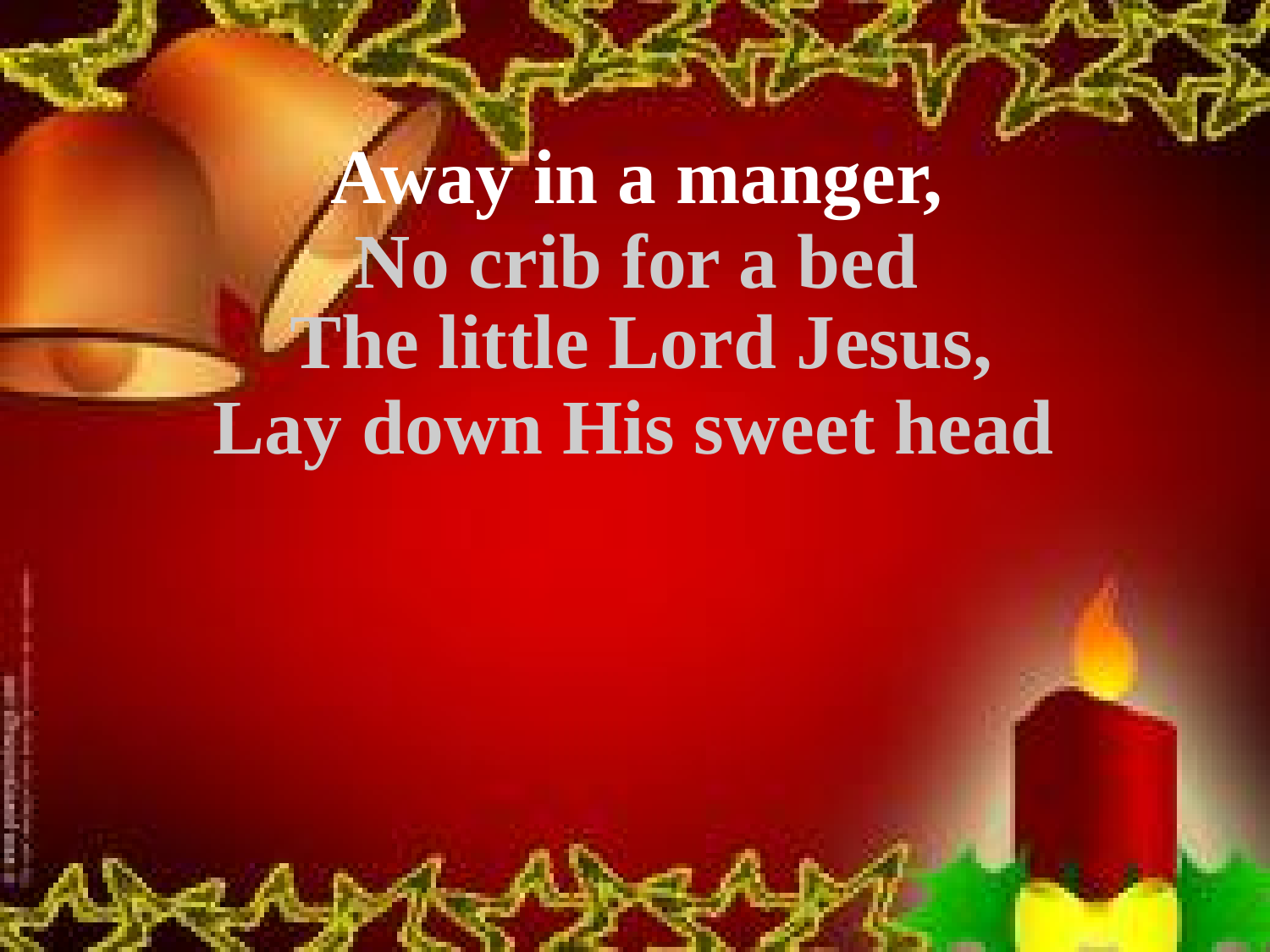

Away in a manger,
No crib for a bed
The little Lord Jesus,
Lay down His sweet head